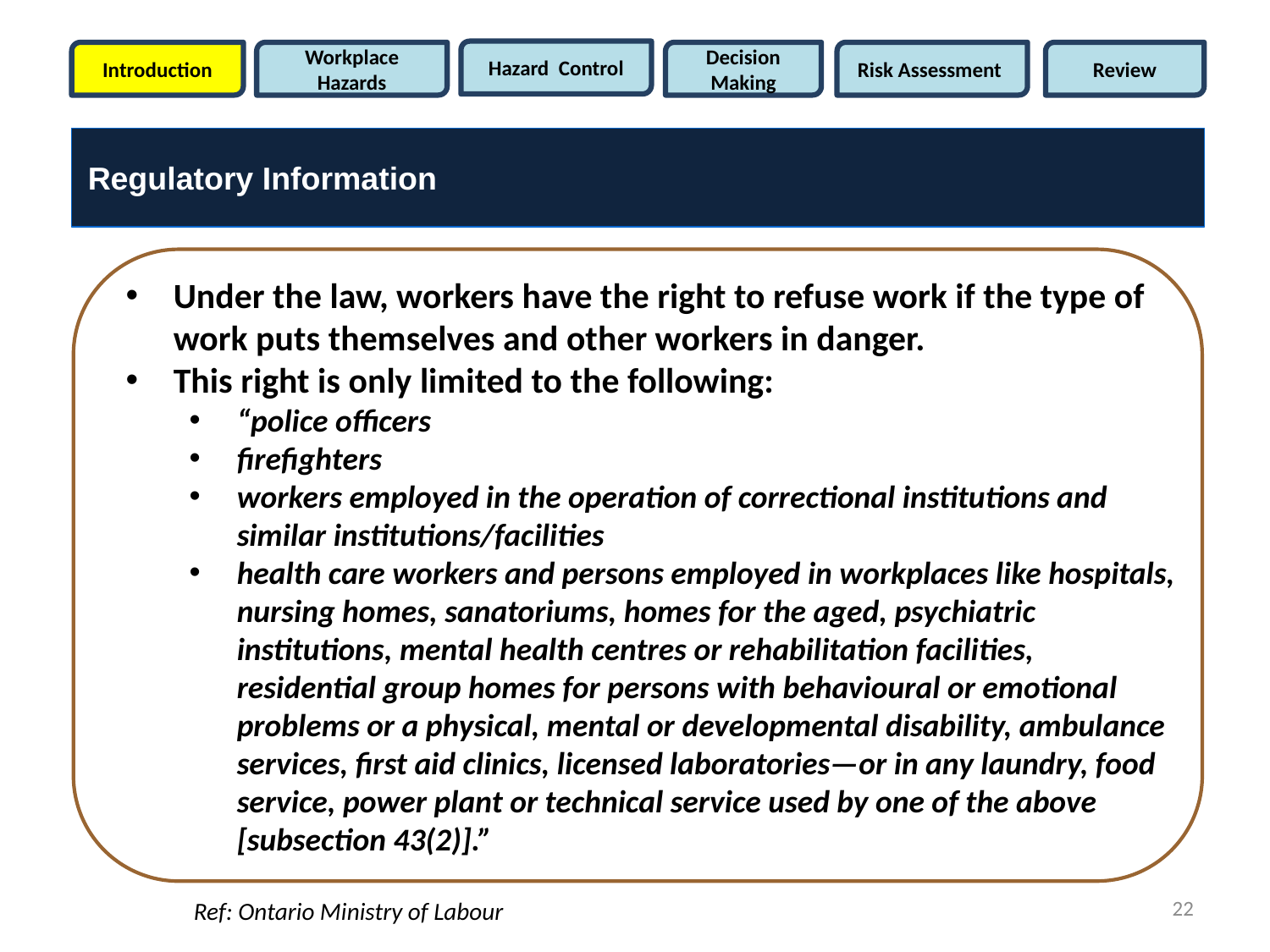

Hazard  Control
Introduction
Workplace Hazards
Decision Making
Risk Assessment
Review

Regulatory Information

Under the law, workers have the right to refuse work if the type of work puts themselves and other workers in danger.
This right is only limited to the following:
“police officers
firefighters
workers employed in the operation of correctional institutions and similar institutions/facilities
health care workers and persons employed in workplaces like hospitals, nursing homes, sanatoriums, homes for the aged, psychiatric institutions, mental health centres or rehabilitation facilities, residential group homes for persons with behavioural or emotional problems or a physical, mental or developmental disability, ambulance services, first aid clinics, licensed laboratories—or in any laundry, food service, power plant or technical service used by one of the above [subsection 43(2)].”

22
Ref: Ontario Ministry of Labour